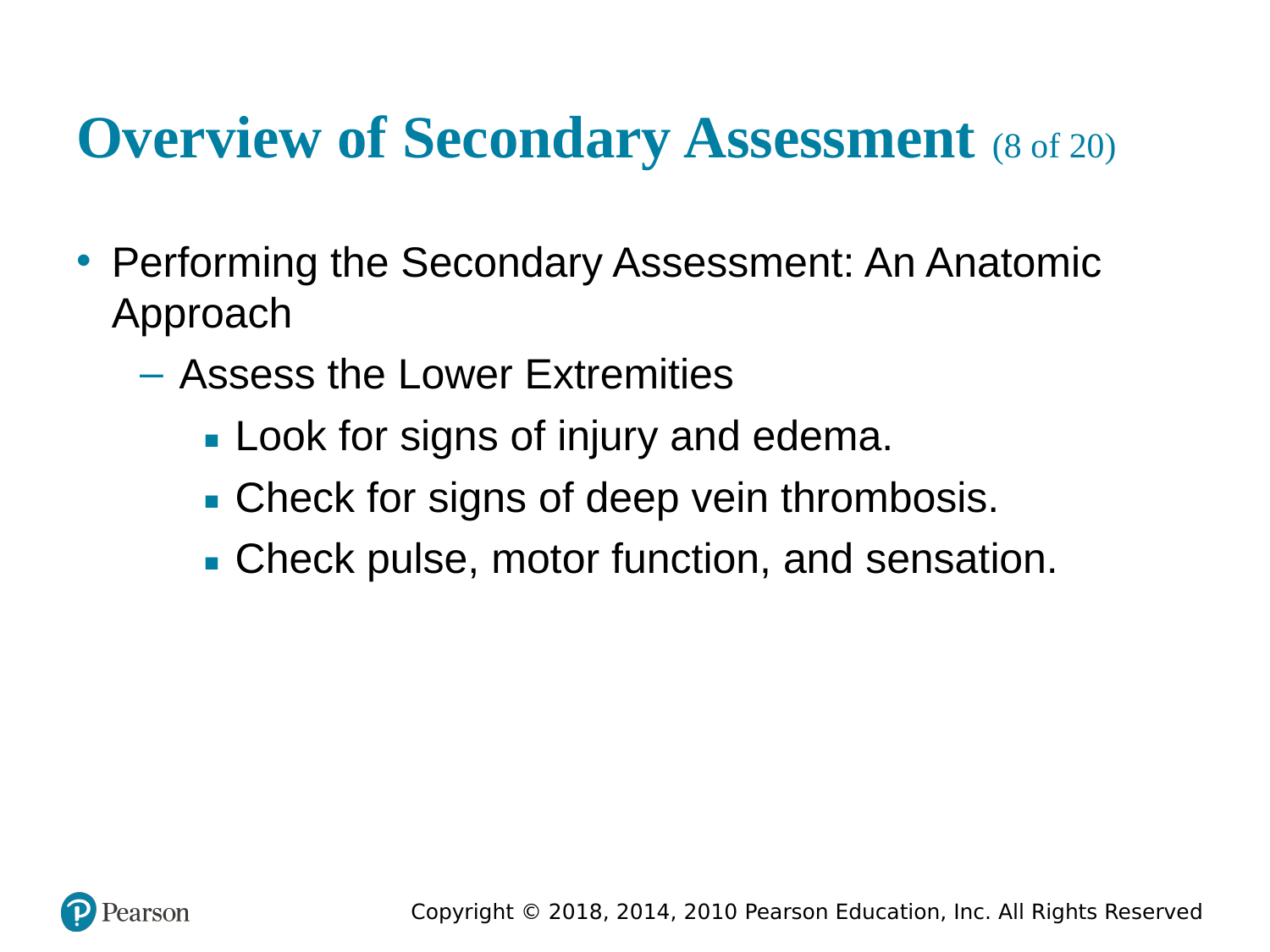

# Overview of Secondary Assessment (8 of 20)
Performing the Secondary Assessment: An Anatomic Approach
Assess the Lower Extremities
Look for signs of injury and edema.
Check for signs of deep vein thrombosis.
Check pulse, motor function, and sensation.